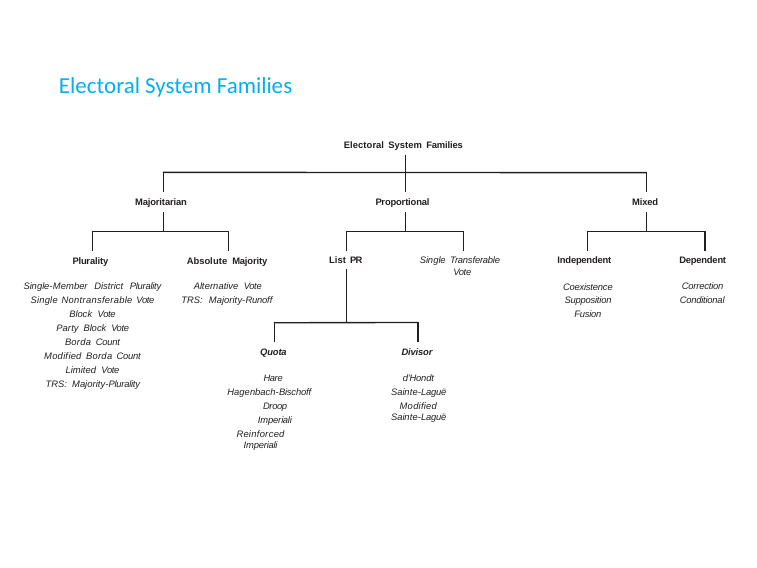

# Electoral System Families
Electoral System Families

Proportional
Mixed
Majoritarian

Dependent
Independent
List PR
Single Transferable Vote
Plurality
Absolute Majority

Correction Conditional
Alternative Vote TRS: Majority-Runoff
Single-Member District Plurality Single Nontransferable Vote Block Vote
Party Block Vote Borda Count Modified Borda Count Limited Vote
TRS: Majority-Plurality
Coexistence Supposition Fusion
Divisor
Quota
Hare Hagenbach-Bischoff
Droop Imperiali
Reinforced Imperiali
d’Hondt Sainte-Laguë
Modified Sainte-Laguë